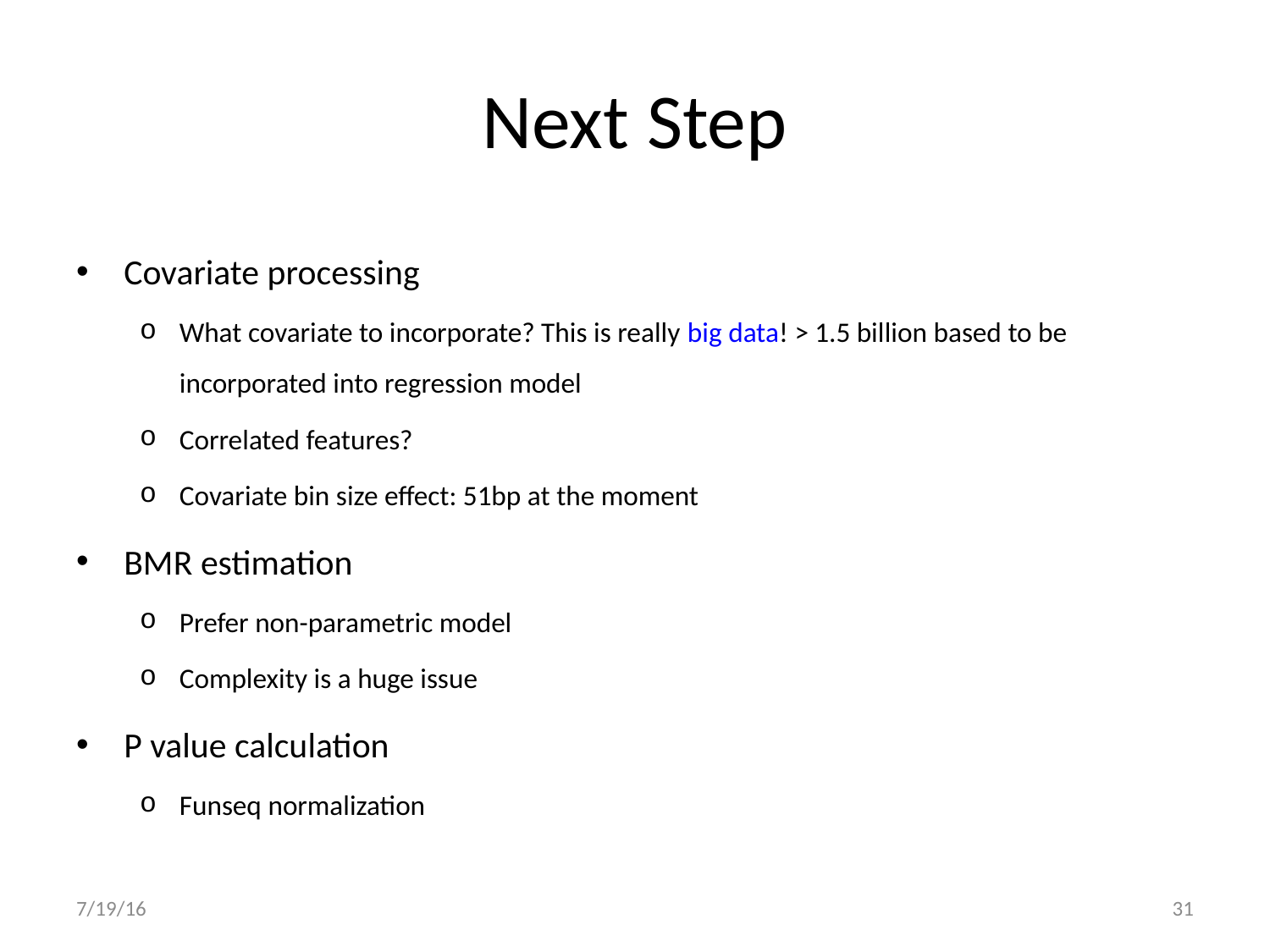

# Next Step
Covariate processing
What covariate to incorporate? This is really big data! > 1.5 billion based to be incorporated into regression model
Correlated features?
Covariate bin size effect: 51bp at the moment
BMR estimation
Prefer non-parametric model
Complexity is a huge issue
P value calculation
Funseq normalization
7/19/16
31